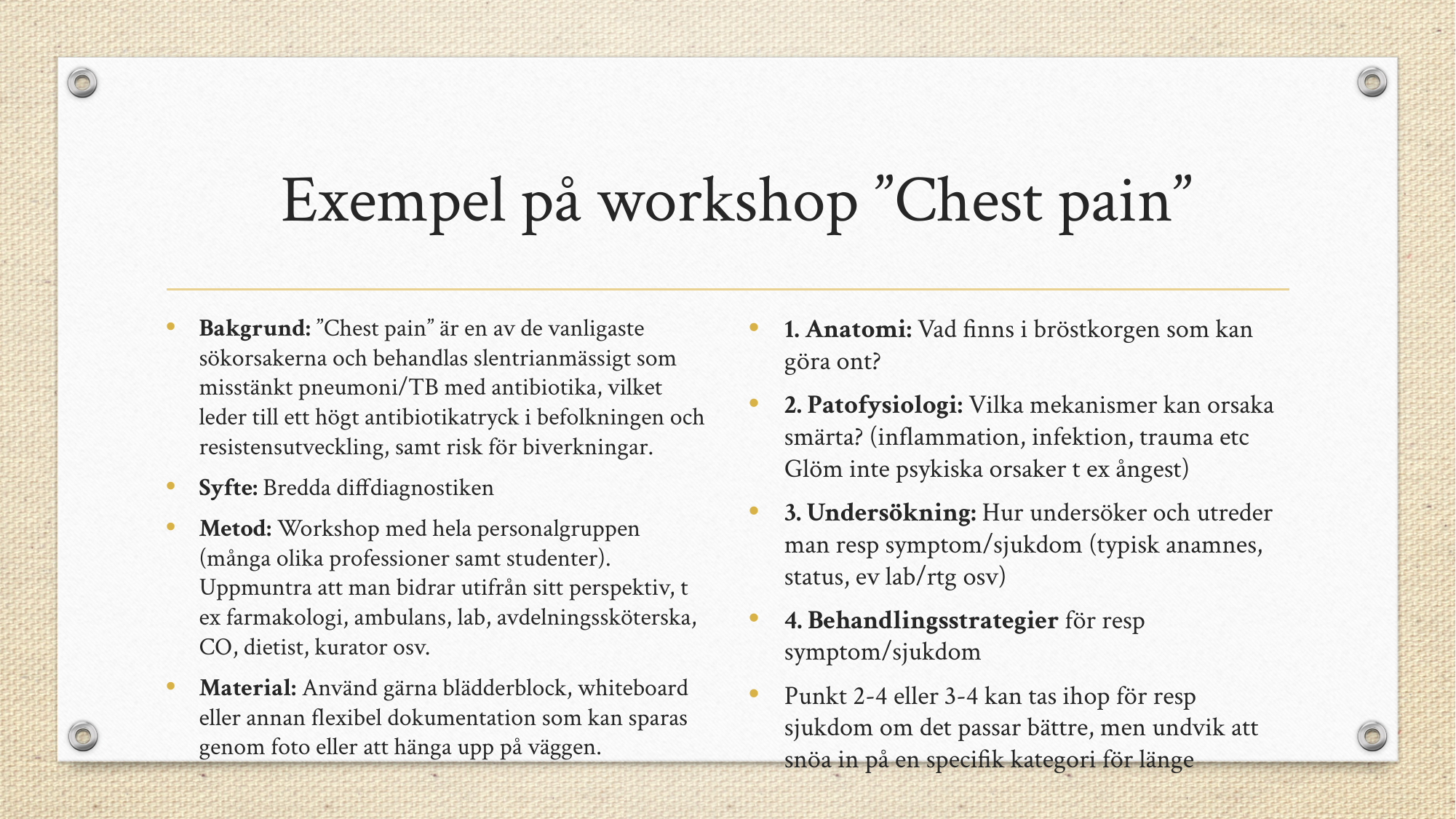

# Exempel på workshop ”Chest pain”
Bakgrund: ”Chest pain” är en av de vanligaste sökorsakerna och behandlas slentrianmässigt som misstänkt pneumoni/TB med antibiotika, vilket leder till ett högt antibiotikatryck i befolkningen och resistensutveckling, samt risk för biverkningar.
Syfte: Bredda diffdiagnostiken
Metod: Workshop med hela personalgruppen (många olika professioner samt studenter). Uppmuntra att man bidrar utifrån sitt perspektiv, t ex farmakologi, ambulans, lab, avdelningssköterska, CO, dietist, kurator osv.
Material: Använd gärna blädderblock, whiteboard eller annan flexibel dokumentation som kan sparas genom foto eller att hänga upp på väggen.
1. Anatomi: Vad finns i bröstkorgen som kan göra ont?
2. Patofysiologi: Vilka mekanismer kan orsaka smärta? (inflammation, infektion, trauma etc Glöm inte psykiska orsaker t ex ångest)
3. Undersökning: Hur undersöker och utreder man resp symptom/sjukdom (typisk anamnes, status, ev lab/rtg osv)
4. Behandlingsstrategier för resp symptom/sjukdom
Punkt 2-4 eller 3-4 kan tas ihop för resp sjukdom om det passar bättre, men undvik att snöa in på en specifik kategori för länge